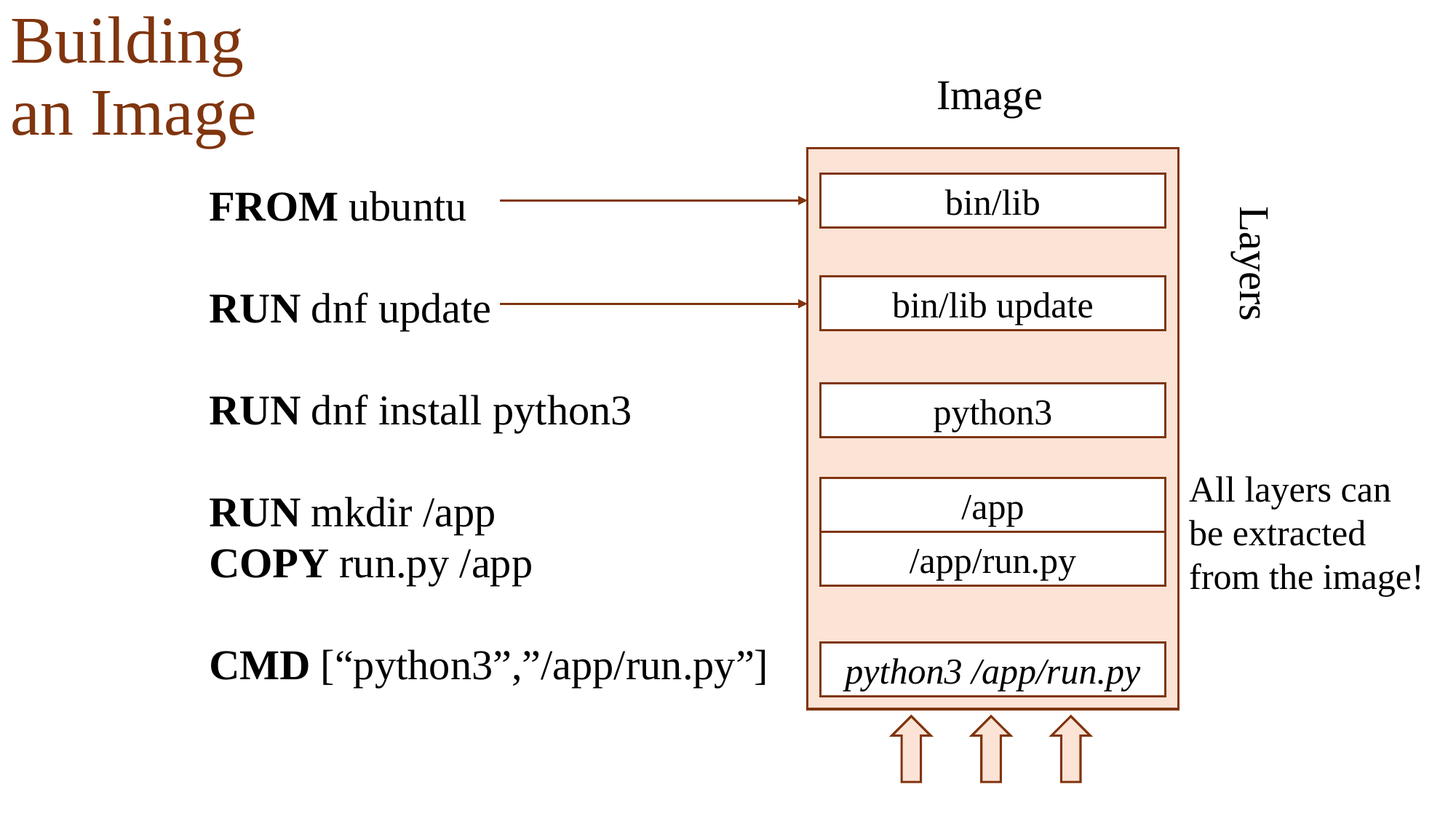

Building an Image
Image

FROM ubuntu

RUN dnf update

RUN dnf install python3

RUN mkdir /app
COPY run.py /app

CMD [“python3”,”/app/run.py”]
bin/lib
Layers
bin/lib update
python3
All layers can be extracted from the image!
/app
/app/run.py
python3 /app/run.py